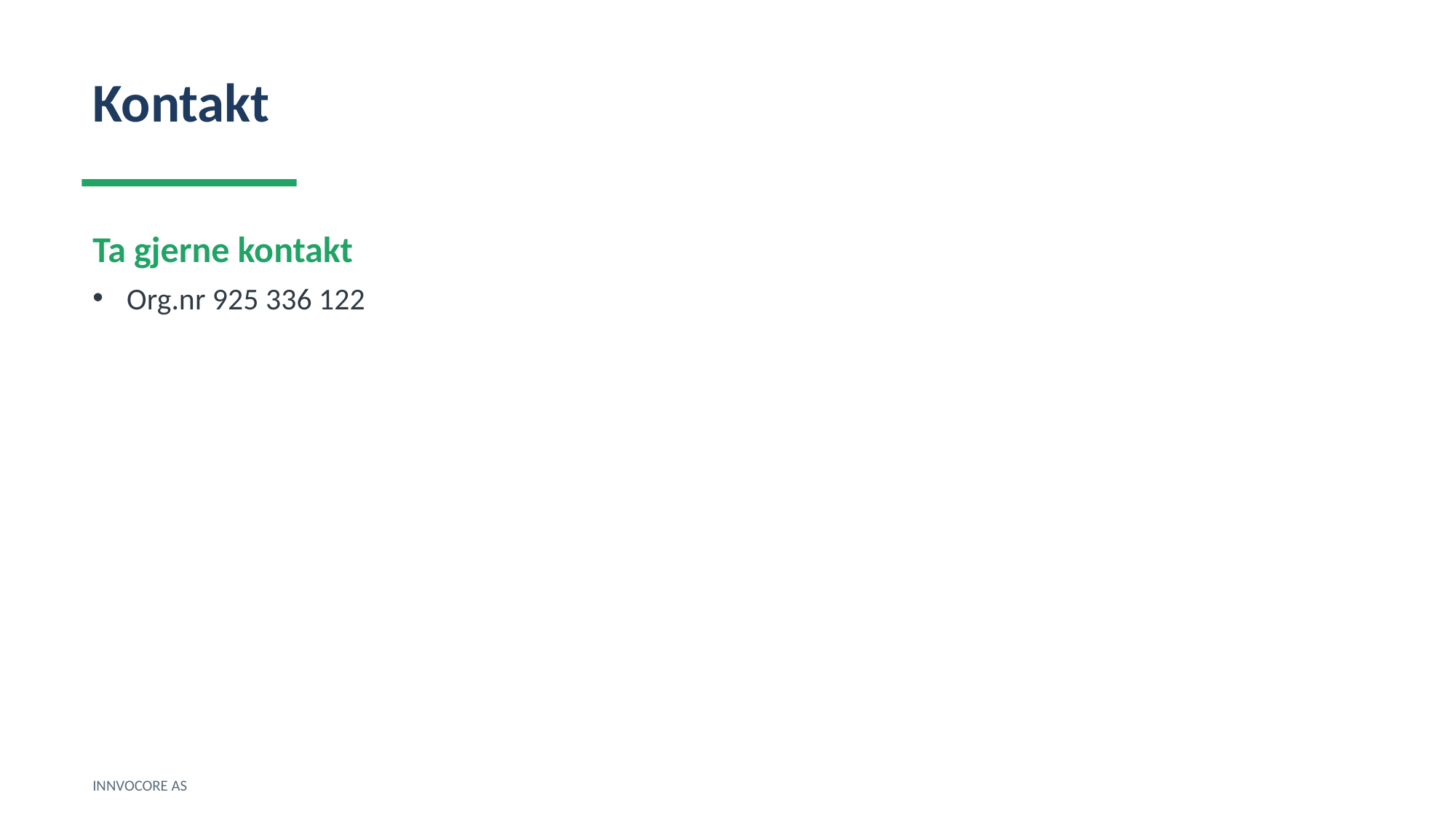

Kontakt

Ta gjerne kontakt
Org.nr 925 336 122
INNVOCORE AS